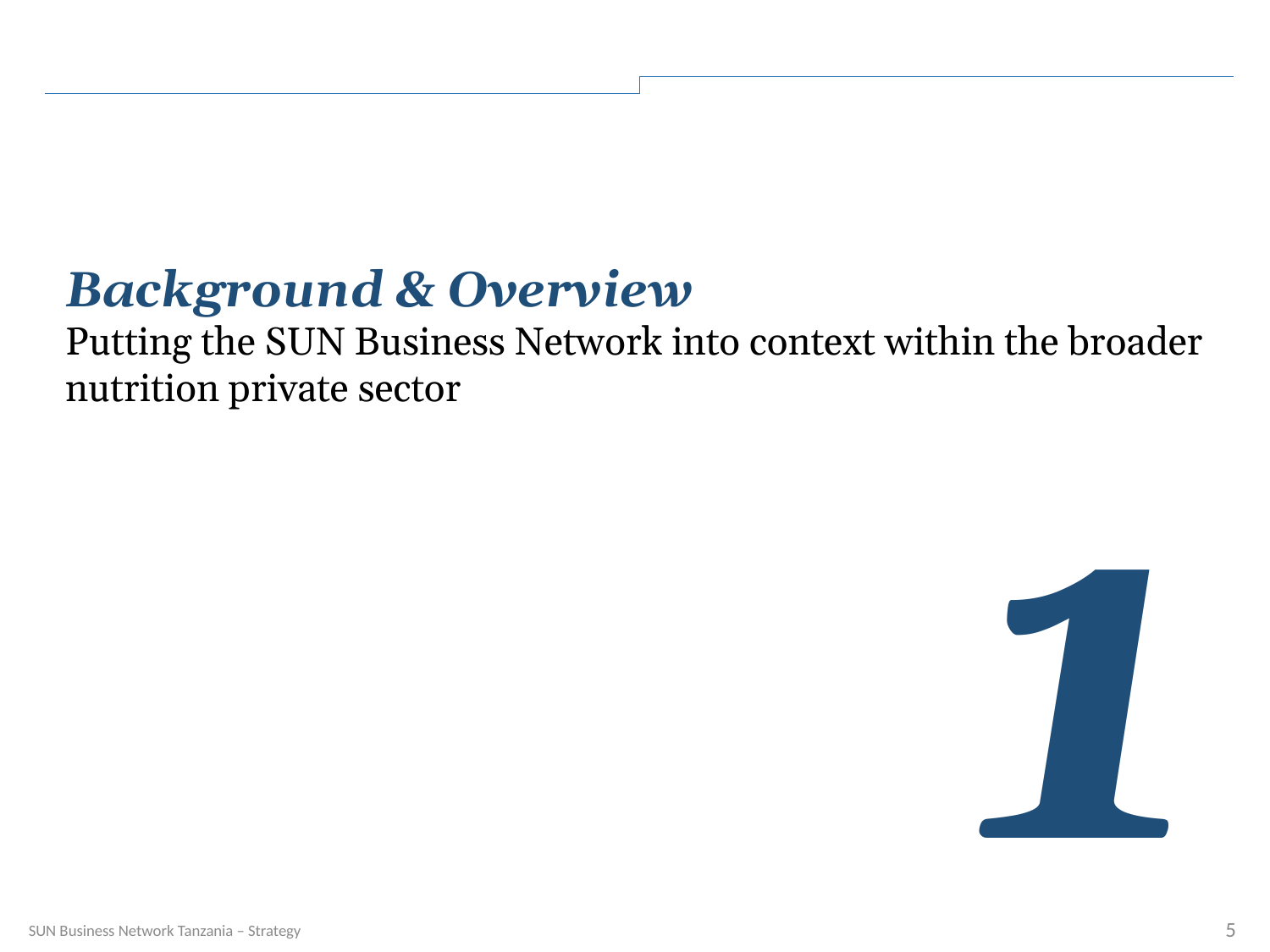

Background & Overview
Putting the SUN Business Network into context within the broader nutrition private sector
1